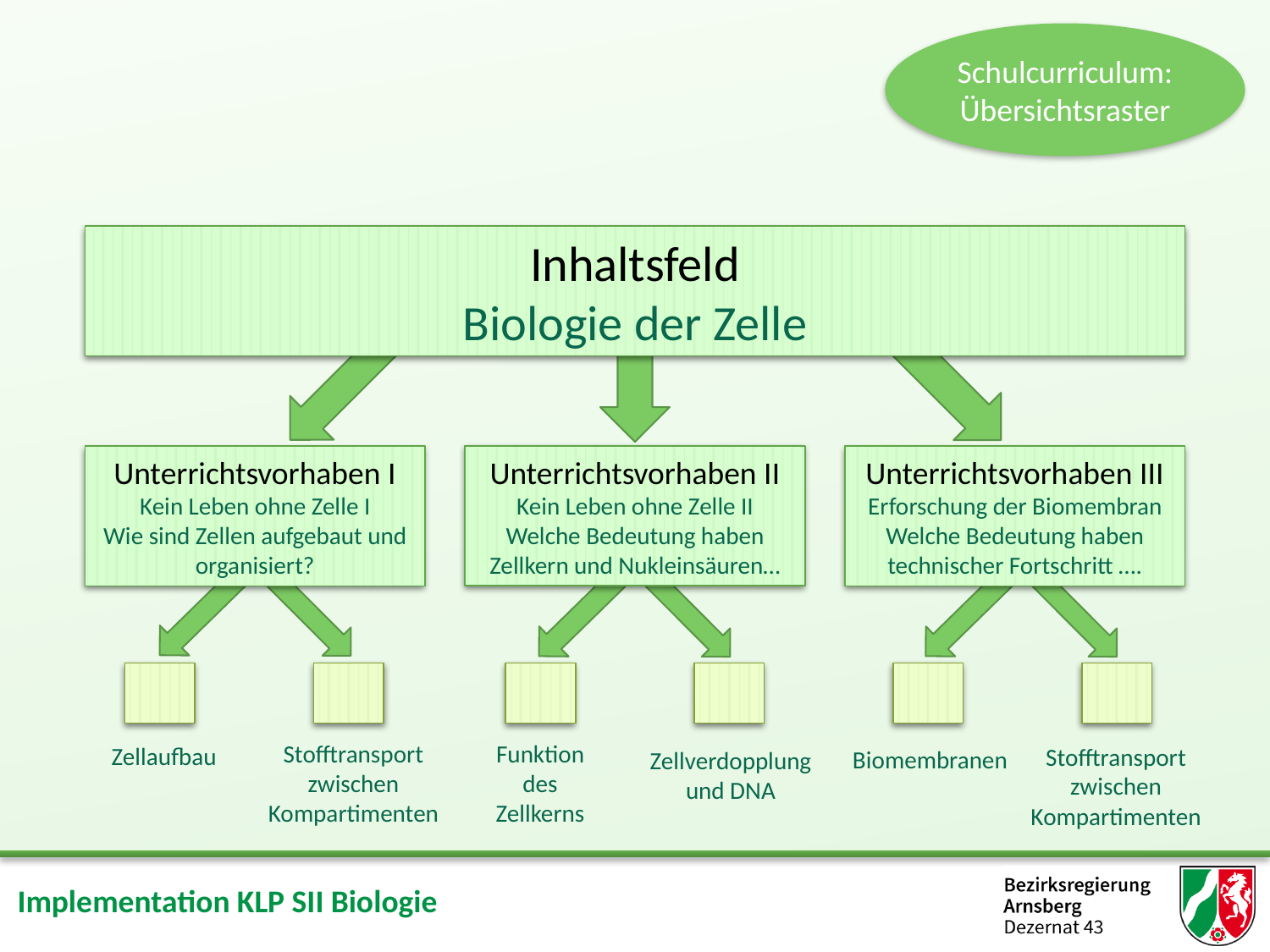

Schulcurriculum: Übersichtsraster
Inhaltsfeld
Biologie der Zelle

Unterrichtsvorhaben II
Kein Leben ohne Zelle II
Welche Bedeutung haben Zellkern und Nukleinsäuren…
Unterrichtsvorhaben I
Kein Leben ohne Zelle I
Wie sind Zellen aufgebaut und organisiert?
Unterrichtsvorhaben III
Erforschung der Biomembran
Welche Bedeutung haben technischer Fortschritt ….

Funktion des Zellkerns
Stofftransport zwischen Kompartimenten
Zellaufbau
Stofftransport zwischen Kompartimenten
Biomembranen
Zellverdopplung und DNA